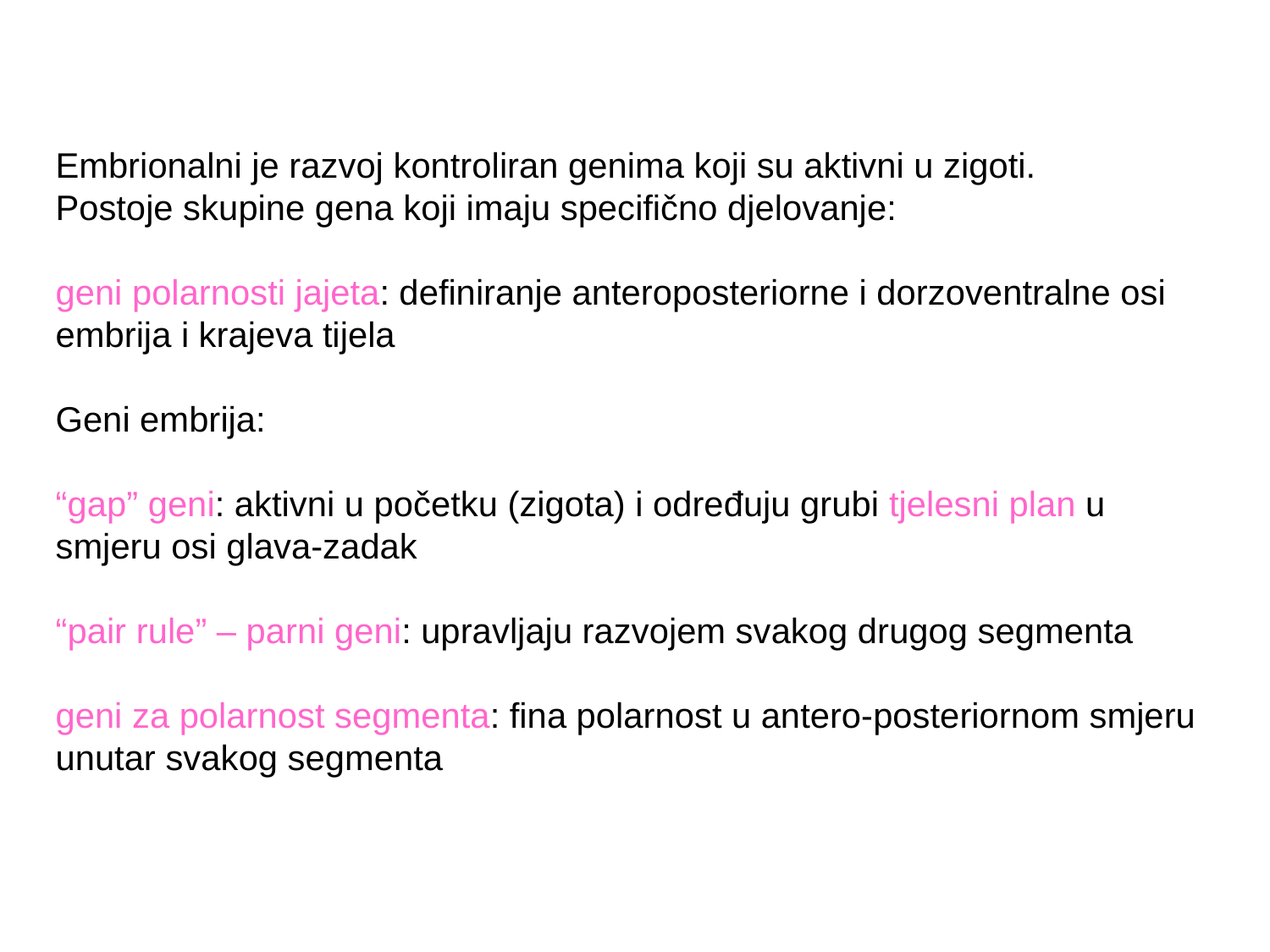

Embrionalni je razvoj kontroliran genima koji su aktivni u zigoti.
Postoje skupine gena koji imaju specifično djelovanje:

geni polarnosti jajeta: definiranje anteroposteriorne i dorzoventralne osi
embrija i krajeva tijela

Geni embrija:

“gap” geni: aktivni u početku (zigota) i određuju grubi tjelesni plan u
smjeru osi glava-zadak

“pair rule” – parni geni: upravljaju razvojem svakog drugog segmenta

geni za polarnost segmenta: fina polarnost u antero-posteriornom smjeru
unutar svakog segmenta